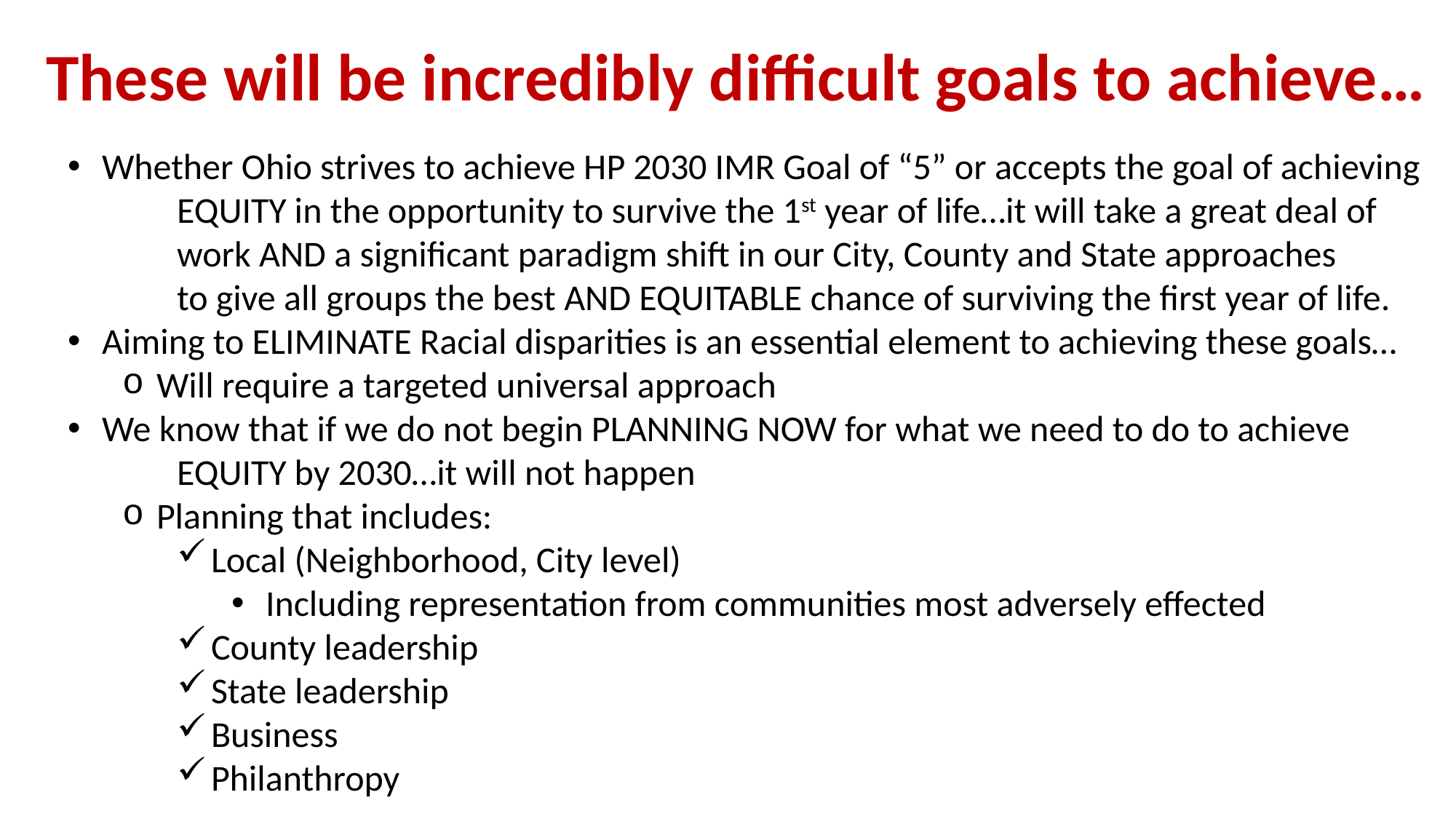

# These will be incredibly difficult goals to achieve…
Whether Ohio strives to achieve HP 2030 IMR Goal of “5” or accepts the goal of achieving
	EQUITY in the opportunity to survive the 1st year of life…it will take a great deal of
	work AND a significant paradigm shift in our City, County and State approaches
	to give all groups the best AND EQUITABLE chance of surviving the first year of life.
Aiming to ELIMINATE Racial disparities is an essential element to achieving these goals…
Will require a targeted universal approach
We know that if we do not begin PLANNING NOW for what we need to do to achieve
	EQUITY by 2030…it will not happen
Planning that includes:
Local (Neighborhood, City level)
Including representation from communities most adversely effected
County leadership
State leadership
Business
Philanthropy